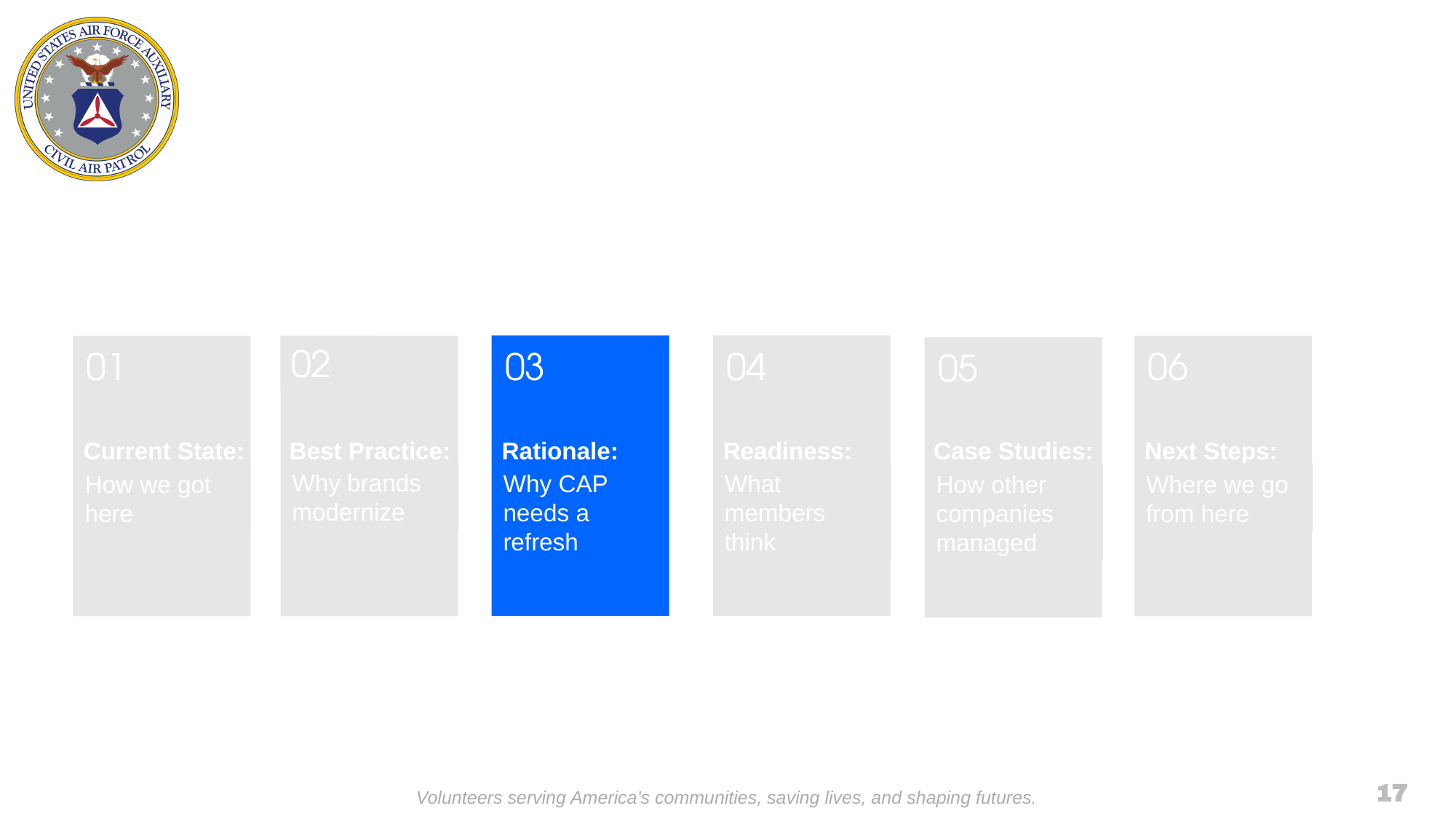

04
Readiness:
What members think

03
Rationale:
Why CAP needs a refresh

06
Next Steps:
Where we go from here

02
Best Practice:
Why brands modernize

01
Current State:
How we got here

05
Case Studies:
How other companies managed

17
Volunteers serving America’s communities, saving lives, and shaping futures.